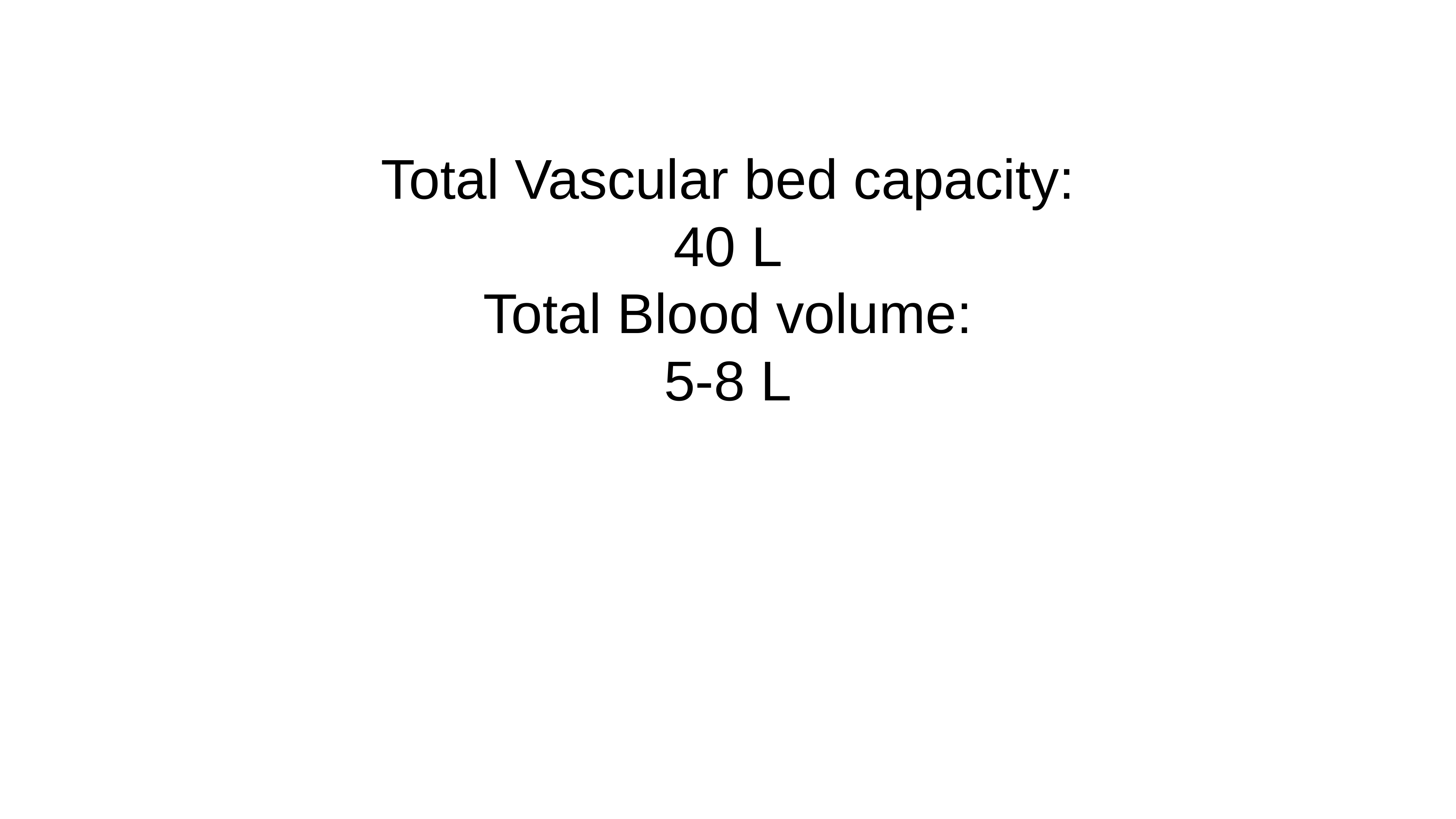

# Total Vascular bed capacity:
40 L
Total Blood volume:
5-8 L